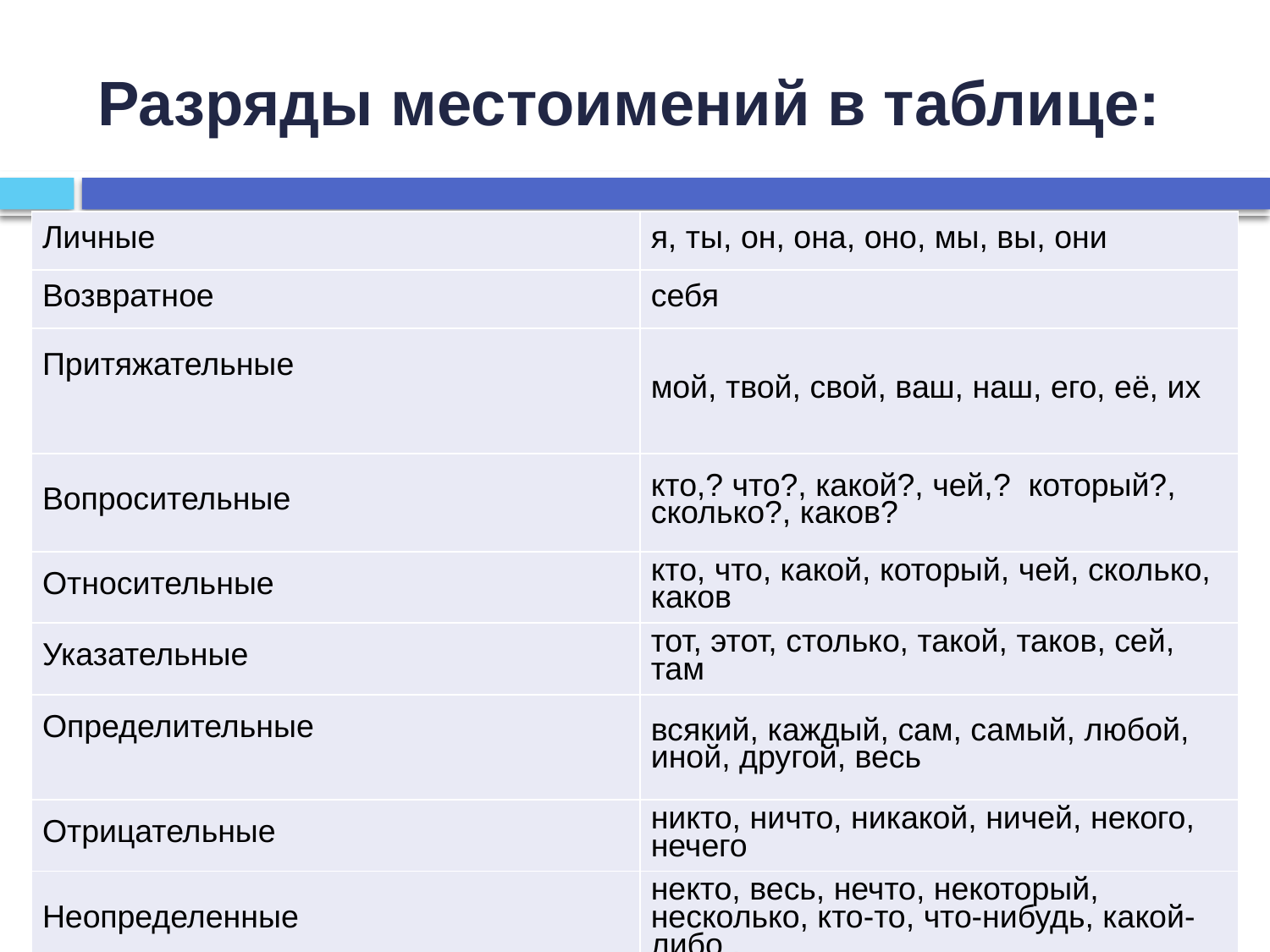

# Разряды местоимений в таблице:
| Личные | я, ты, он, она, оно, мы, вы, они |
| --- | --- |
| Возвратное | себя |
| Притяжательные | мой, твой, свой, ваш, наш, его, её, их |
| Вопросительные | кто,? что?, какой?, чей,? который?, сколько?, каков? |
| Относительные | кто, что, какой, который, чей, сколько, каков |
| Указательные | тот, этот, столько, такой, таков, сей, там |
| Определительные | всякий, каждый, сам, самый, любой, иной, другой, весь |
| Отрицательные | никто, ничто, никакой, ничей, некого, нечего |
| Неопределенные | некто, весь, нечто, некоторый, несколько, кто-то, что-нибудь, какой-либо . |